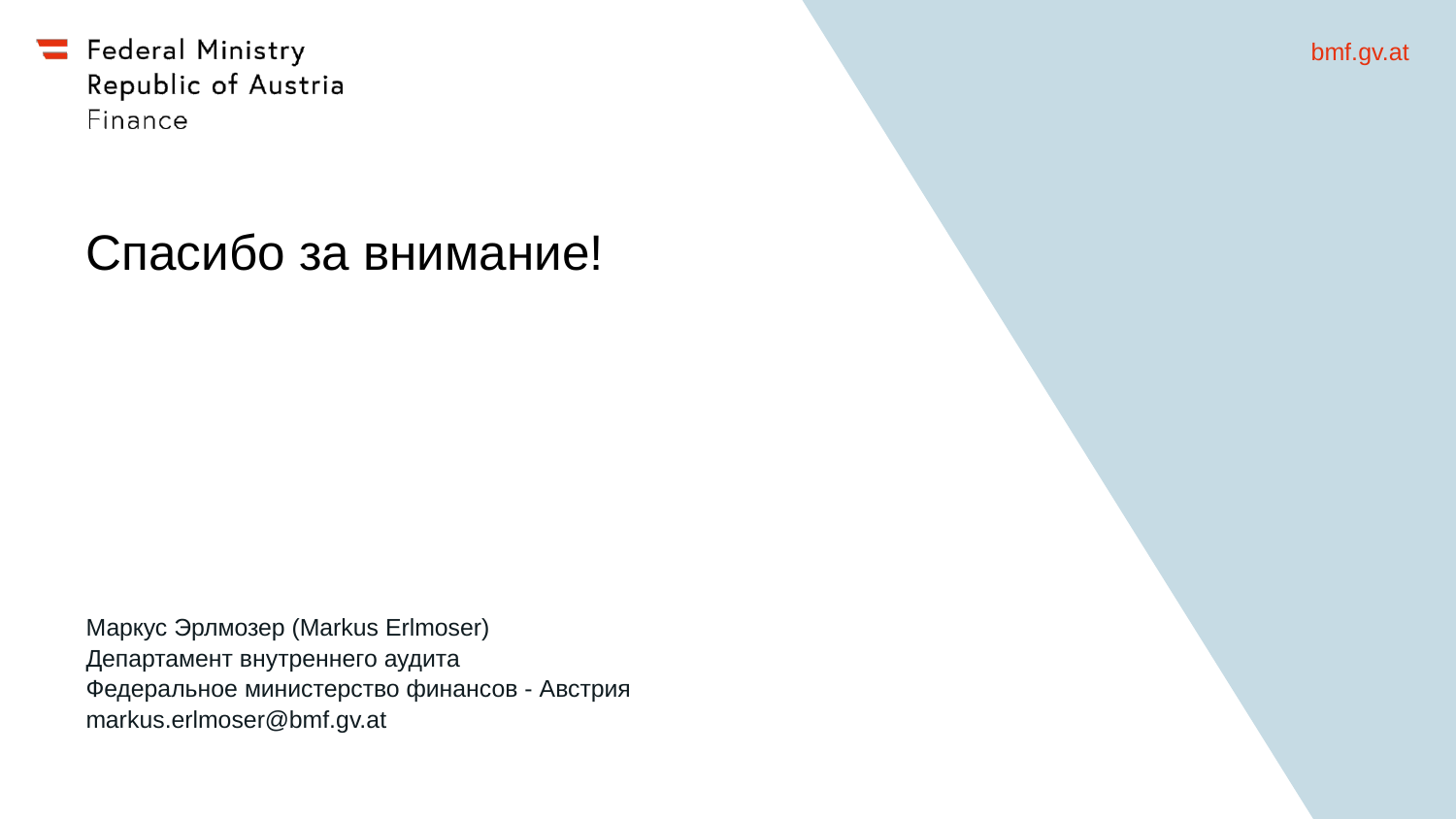

# Спасибо за внимание!
Маркус Эрлмозер (Markus Erlmoser)
Департамент внутреннего аудита
Федеральное министерство финансов - Австрия
markus.erlmoser@bmf.gv.at